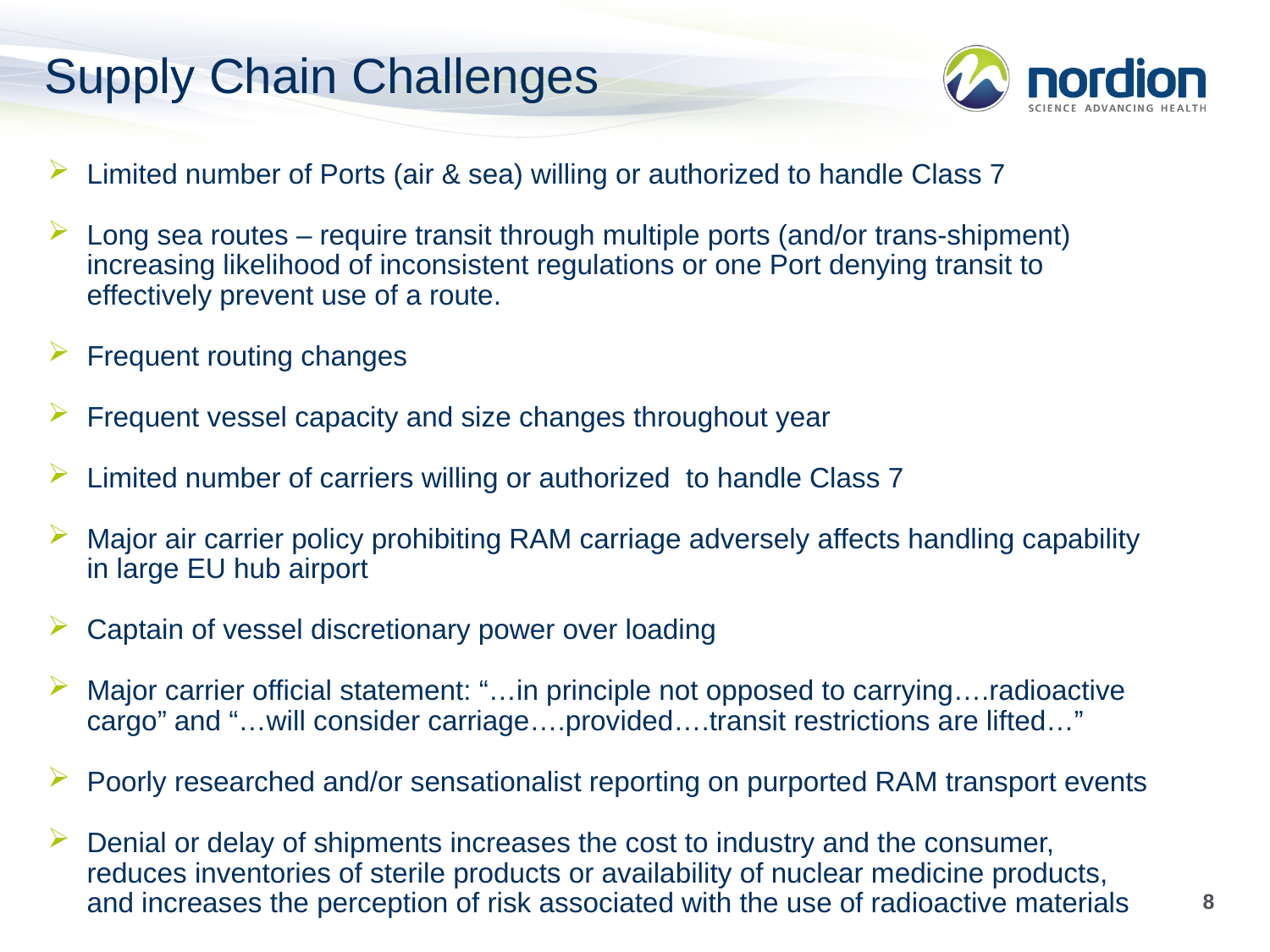

Supply Chain Challenges
Limited number of Ports (air & sea) willing or authorized to handle Class 7

Long sea routes – require transit through multiple ports (and/or trans-shipment) increasing likelihood of inconsistent regulations or one Port denying transit to effectively prevent use of a route.

Frequent routing changes

Frequent vessel capacity and size changes throughout year

Limited number of carriers willing or authorized  to handle Class 7

Major air carrier policy prohibiting RAM carriage adversely affects handling capability in large EU hub airport

Captain of vessel discretionary power over loading

Major carrier official statement: “…in principle not opposed to carrying….radioactive cargo” and “…will consider carriage….provided….transit restrictions are lifted…”

Poorly researched and/or sensationalist reporting on purported RAM transport events

Denial or delay of shipments increases the cost to industry and the consumer, reduces inventories of sterile products or availability of nuclear medicine products, and increases the perception of risk associated with the use of radioactive materials